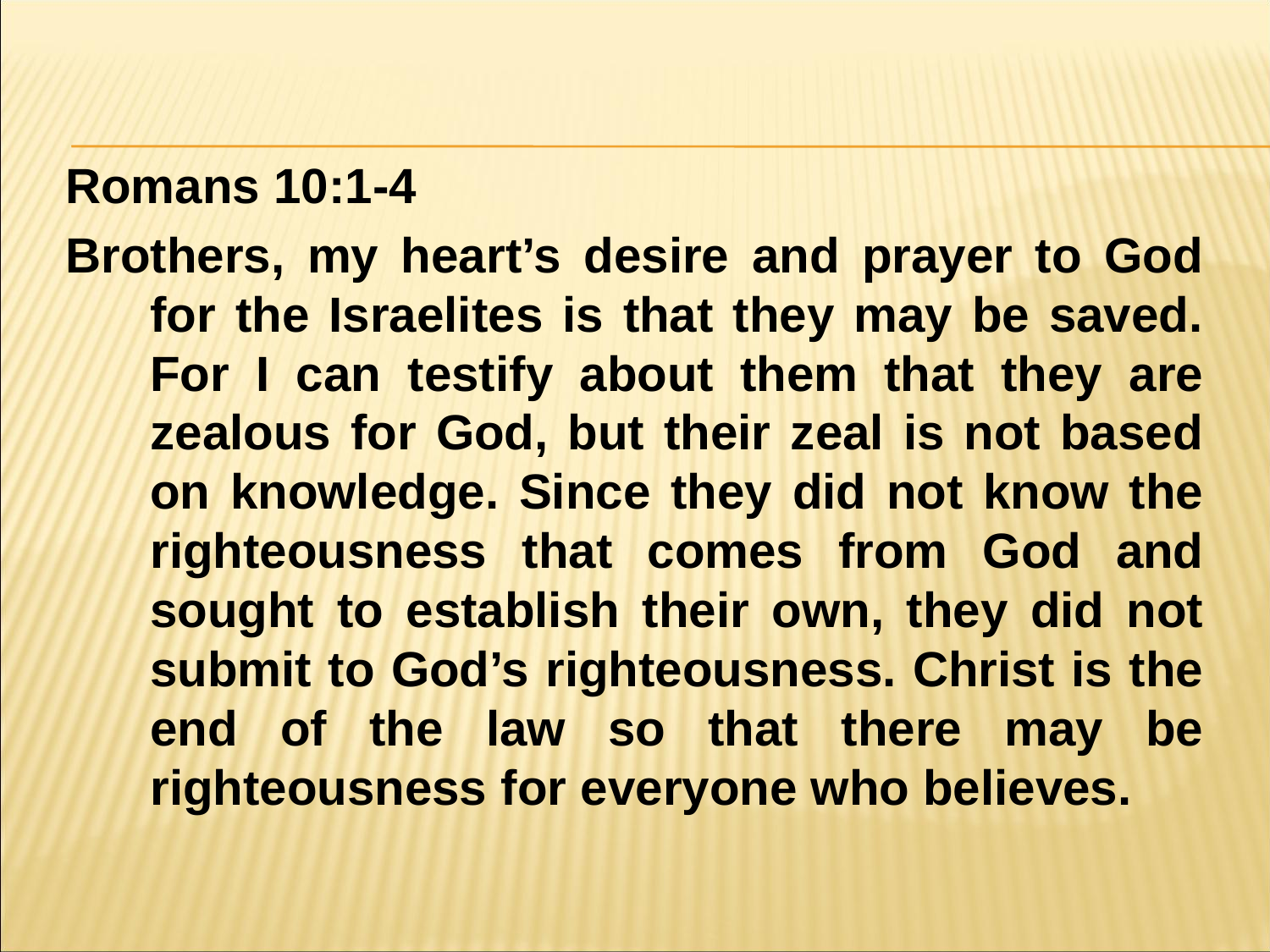

#
Romans 10:1-4
Brothers, my heart’s desire and prayer to God for the Israelites is that they may be saved. For I can testify about them that they are zealous for God, but their zeal is not based on knowledge. Since they did not know the righteousness that comes from God and sought to establish their own, they did not submit to God’s righteousness. Christ is the end of the law so that there may be righteousness for everyone who believes.